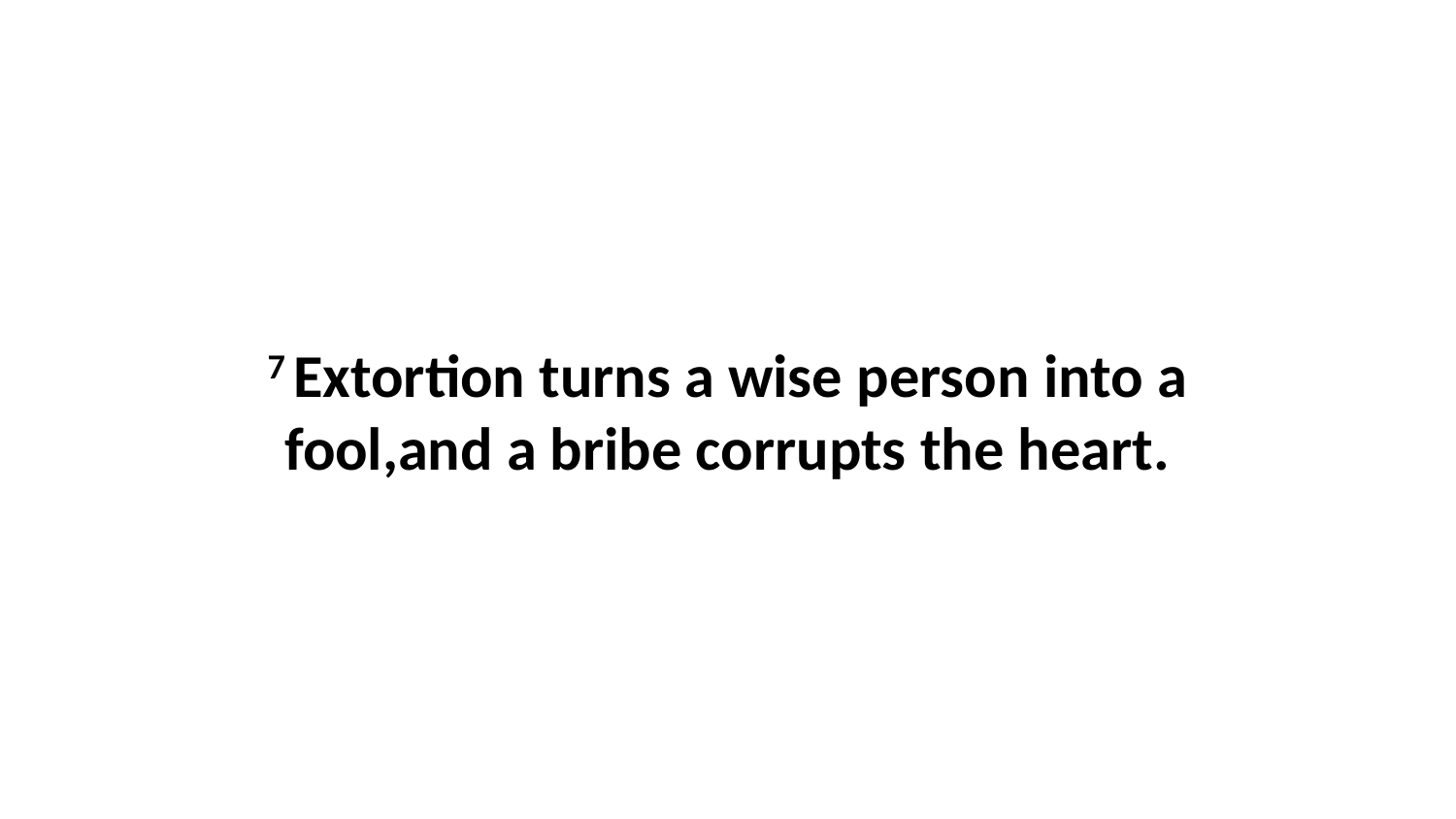

7 Extortion turns a wise person into a fool,and a bribe corrupts the heart.